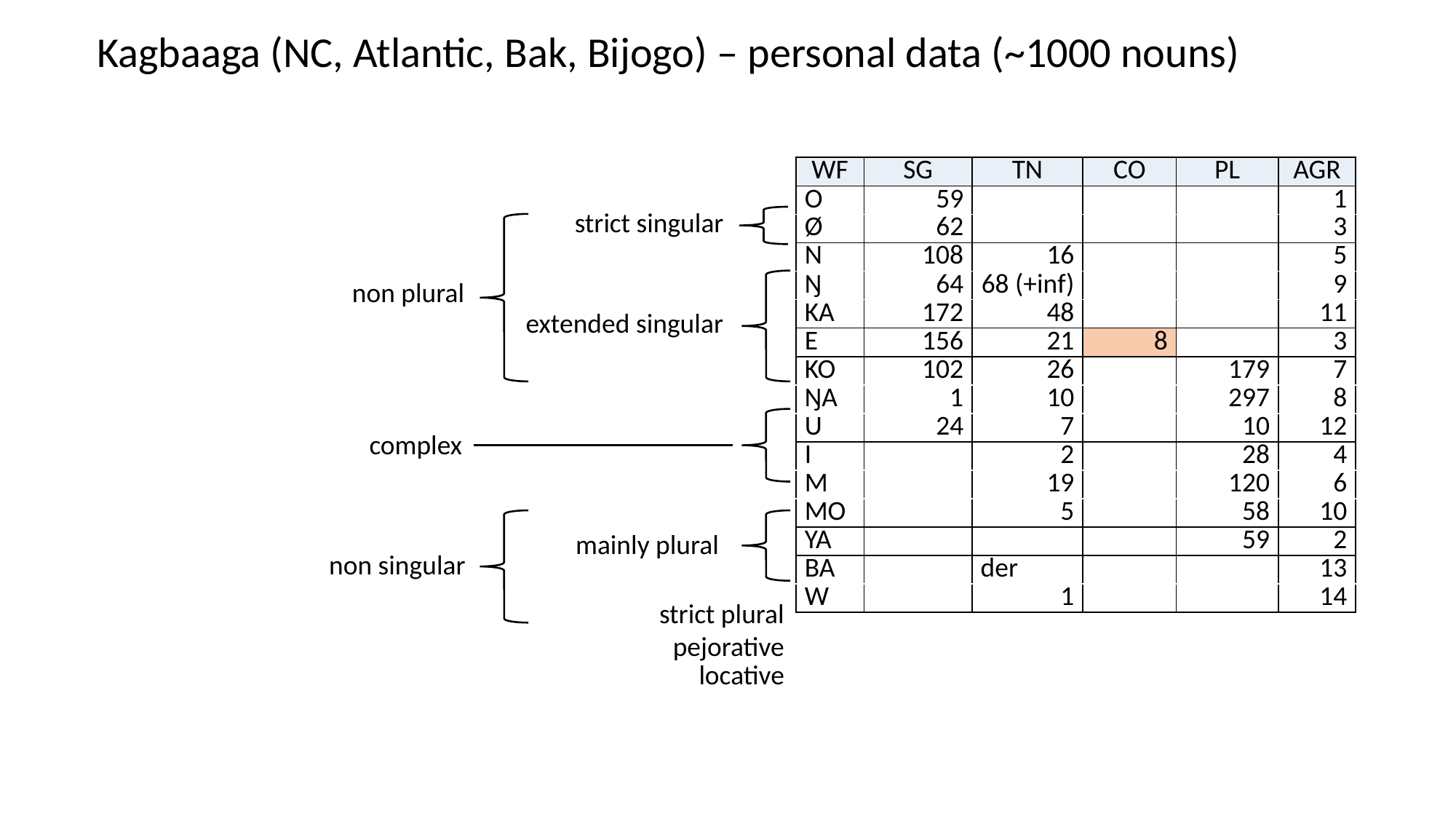

# Kagbaaga (NC, Atlantic, Bak, Bijogo) – personal data (~1000 nouns)
| WF | SG | TN | CO | PL | AGR |
| --- | --- | --- | --- | --- | --- |
| O | 59 |  |  |  | 1 |
| Ø | 62 |  |  |  | 3 |
| N | 108 | 16 |  |  | 5 |
| Ŋ | 64 | 68 (+inf) |  |  | 9 |
| KA | 172 | 48 |  |  | 11 |
| E | 156 | 21 | 8 |  | 3 |
| KO | 102 | 26 |  | 179 | 7 |
| ŊA | 1 | 10 |  | 297 | 8 |
| U | 24 | 7 |  | 10 | 12 |
| I |  | 2 |  | 28 | 4 |
| M |  | 19 |  | 120 | 6 |
| MO |  | 5 |  | 58 | 10 |
| YA |  |  |  | 59 | 2 |
| BA |  | der |  |  | 13 |
| W |  | 1 |  |  | 14 |
strict singular

non plural

extended singular

complex

mainly plural
non singular
strict plural
pejorative
locative